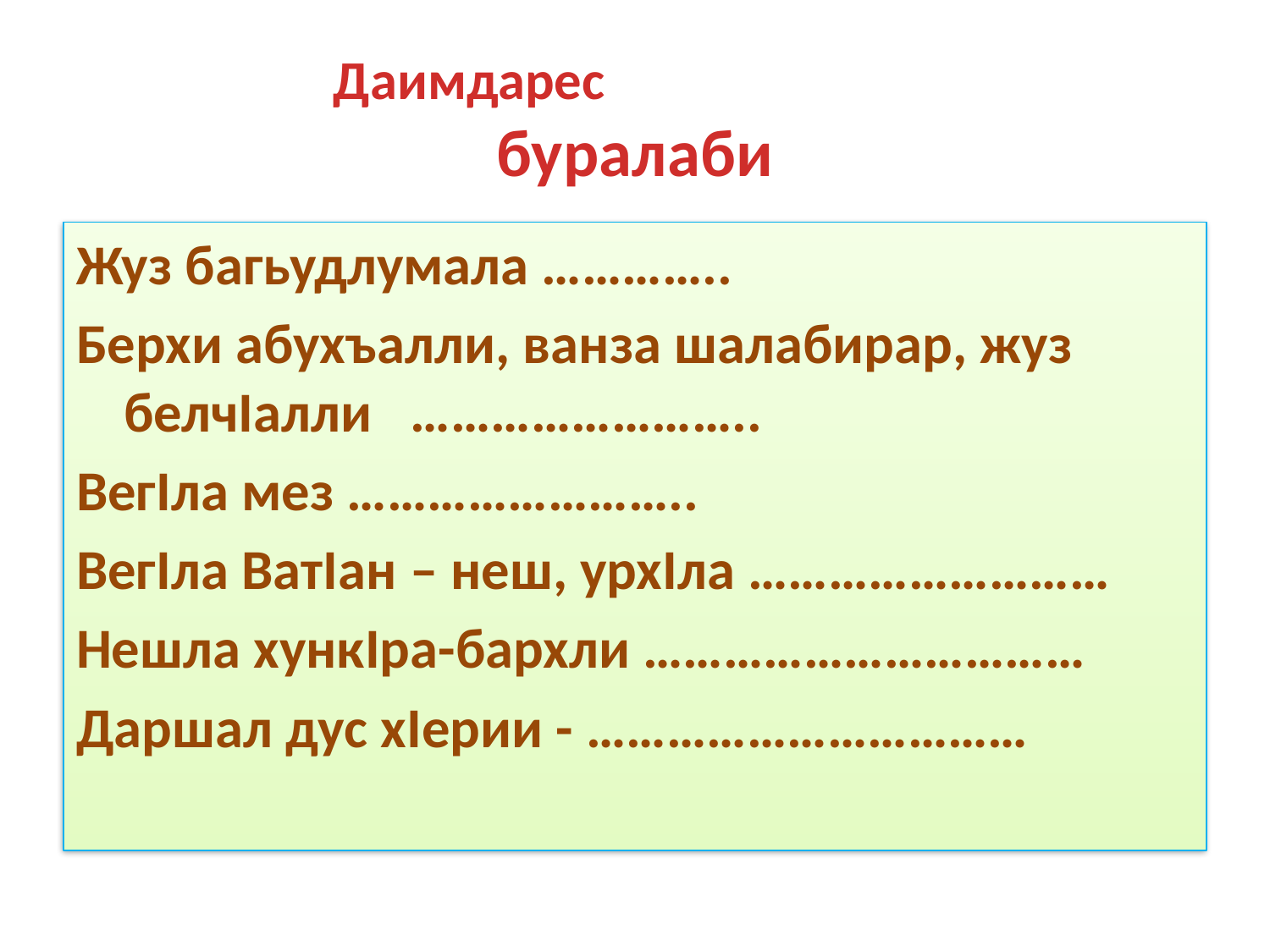

# Даимдарес буралаби
Жуз багьудлумала …………..
Берхи абухъалли, ванза шалабирар, жуз    белчIалли   ……………………..
ВегIла мез ……………………..
ВегIла ВатIан – неш, урхIла ………………………
Нешла хункIра-бархли ……………………………
Даршал дус хIерии - ……………………………